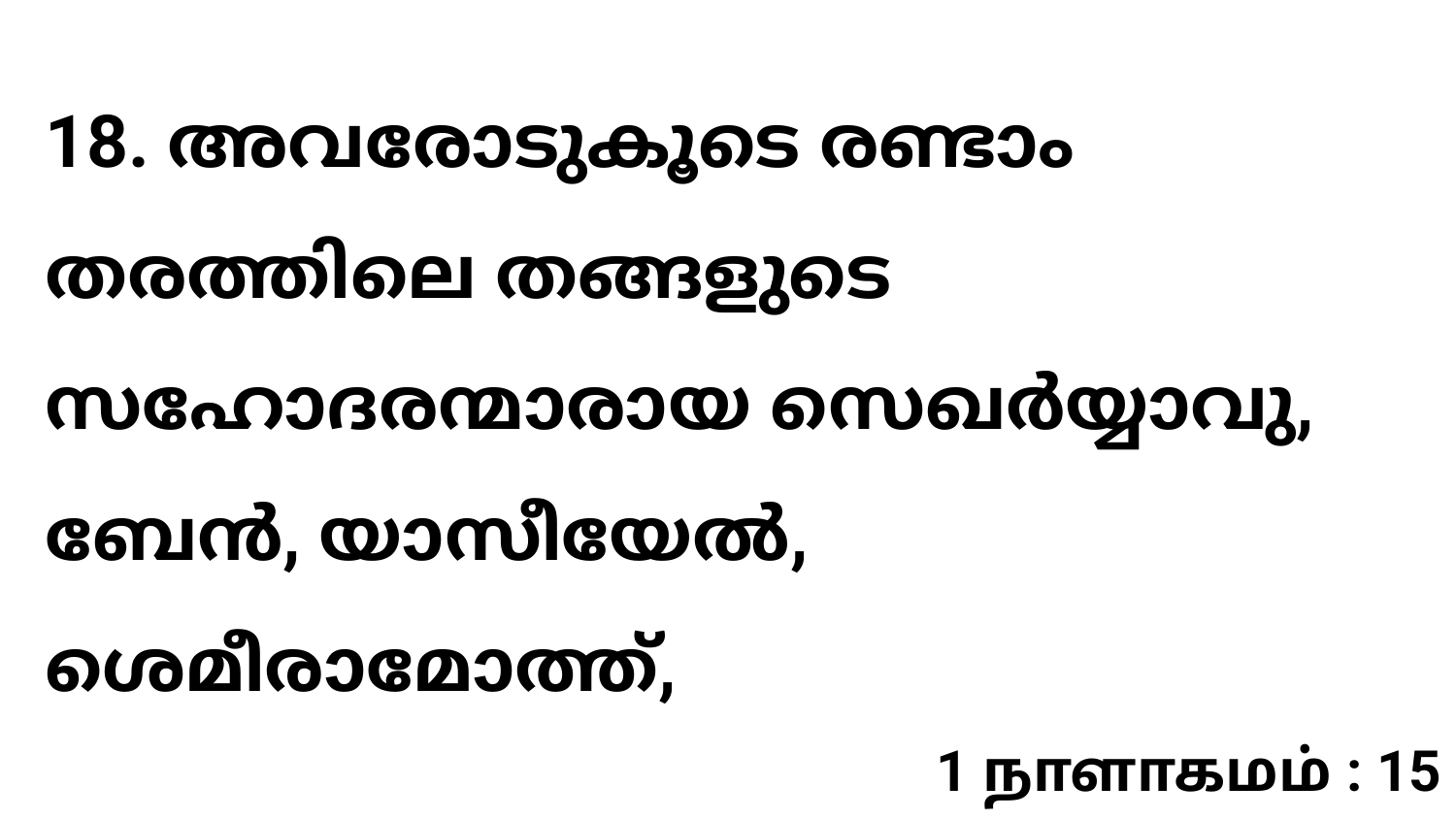

18. അവരോടുകൂടെ രണ്ടാം തരത്തിലെ തങ്ങളുടെ സഹോദരന്മാരായ സെഖർയ്യാവു, ബേൻ, യാസീയേൽ, ശെമീരാമോത്ത്,
1 நாளாகமம் : 15